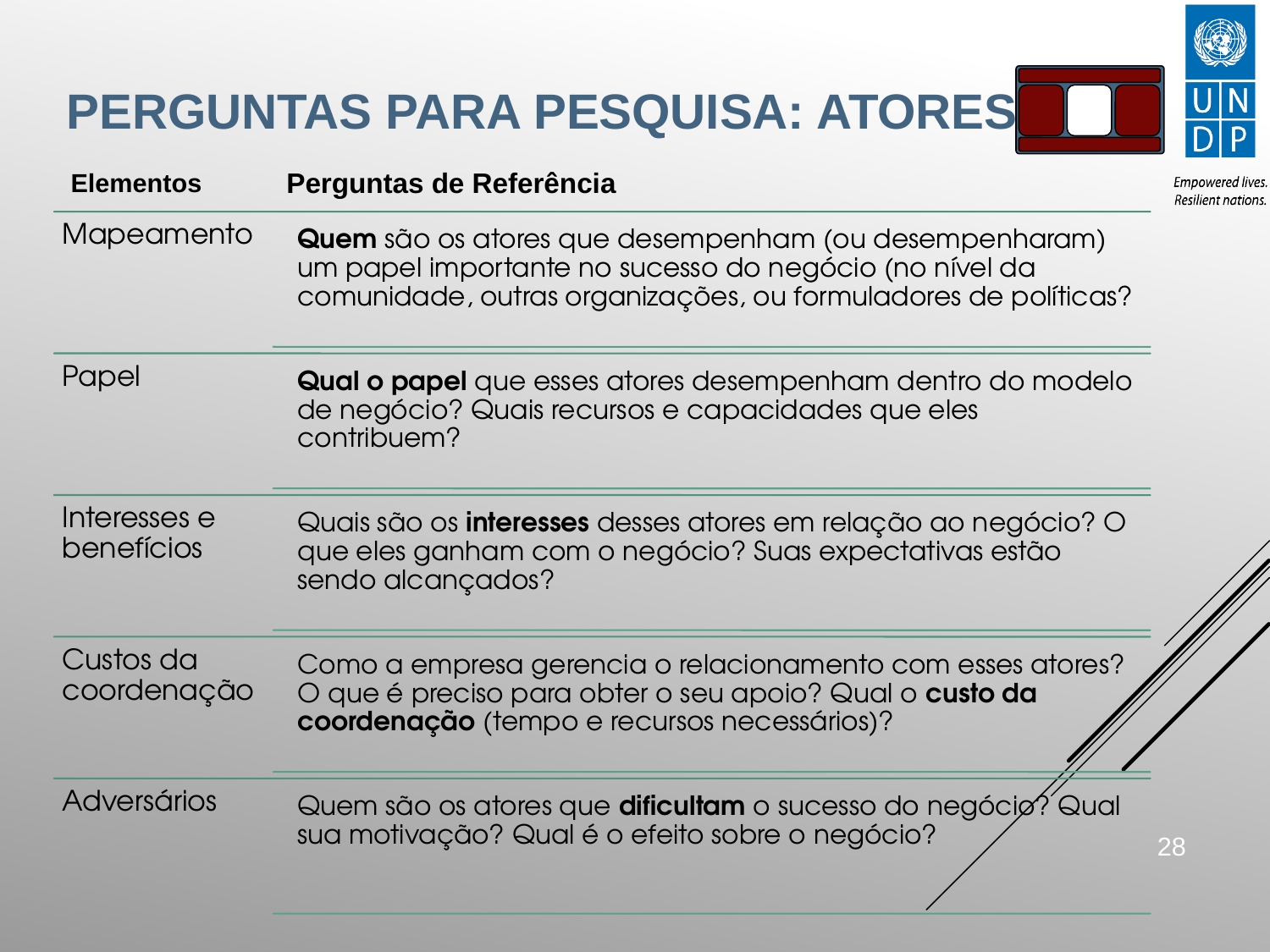

# PERGUNTAS PARA PESQUISA: ATORES

Perguntas de Referência
Elementos
Mapeamento
Quem são os atores que desempenham (ou desempenharam) um papel importante no sucesso do negócio (no nível da comunidade, outras organizações, ou formuladores de políticas?
Papel
Qual o papel que esses atores desempenham dentro do modelo de negócio? Quais recursos e capacidades que eles contribuem?
Interesses e benefícios
Quais são os interesses desses atores em relação ao negócio? O que eles ganham com o negócio? Suas expectativas estão sendo alcançados?
Custos da coordenação
Como a empresa gerencia o relacionamento com esses atores? O que é preciso para obter o seu apoio? Qual o custo da coordenação (tempo e recursos necessários)?
Adversários
Quem são os atores que dificultam o sucesso do negócio? Qual sua motivação? Qual é o efeito sobre o negócio?
28